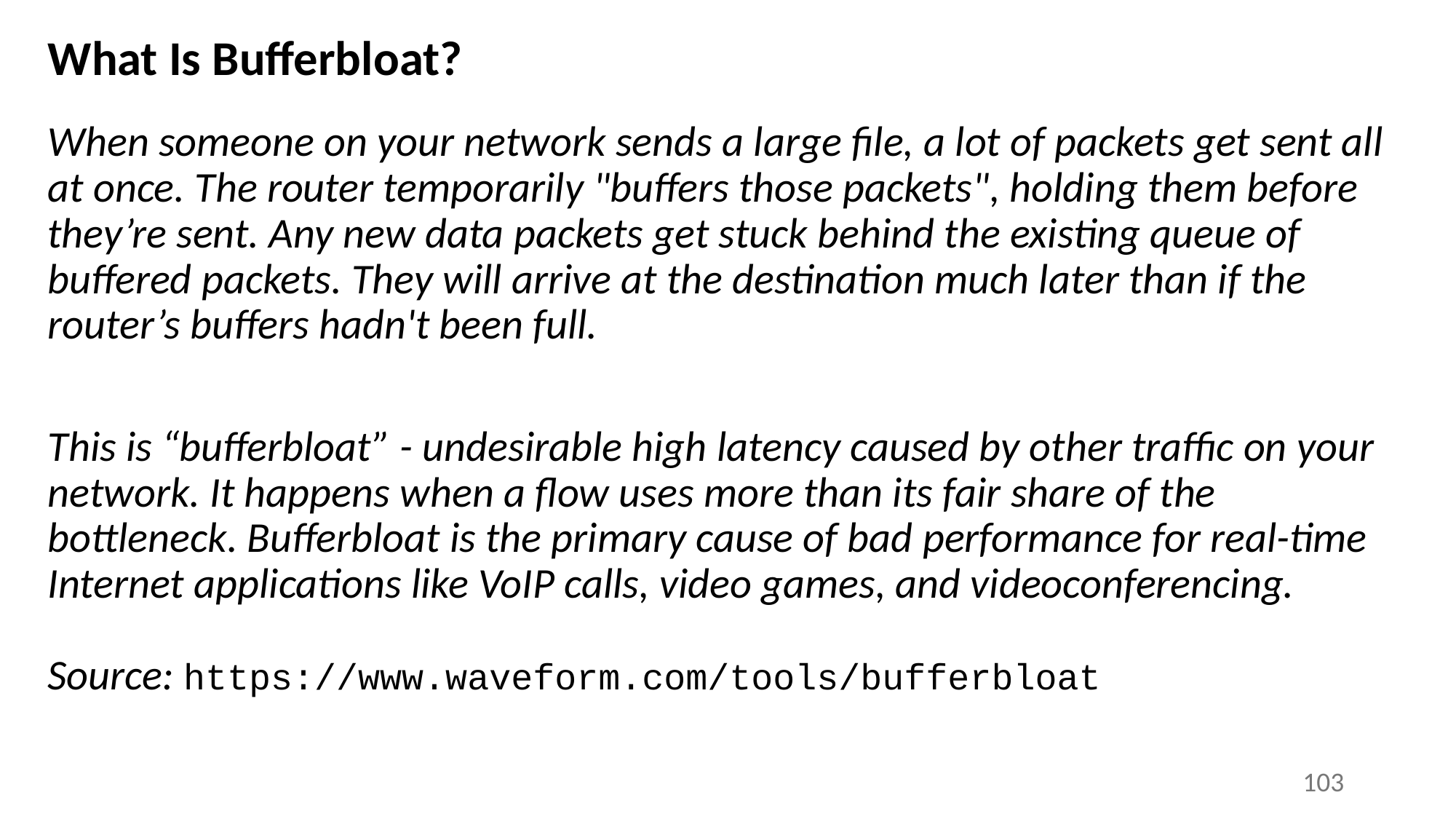

# What Is Bufferbloat?
When someone on your network sends a large file, a lot of packets get sent all
at once. The router temporarily "buffers those packets", holding them before
they’re sent. Any new data packets get stuck behind the existing queue of
buffered packets. They will arrive at the destination much later than if the
router’s buffers hadn't been full.

This is “bufferbloat” - undesirable high latency caused by other traffic on your
network. It happens when a flow uses more than its fair share of the bottleneck. Bufferbloat is the primary cause of bad performance for real-time Internet applications like VoIP calls, video games, and videoconferencing.
Source: https://www.waveform.com/tools/bufferbloat
103